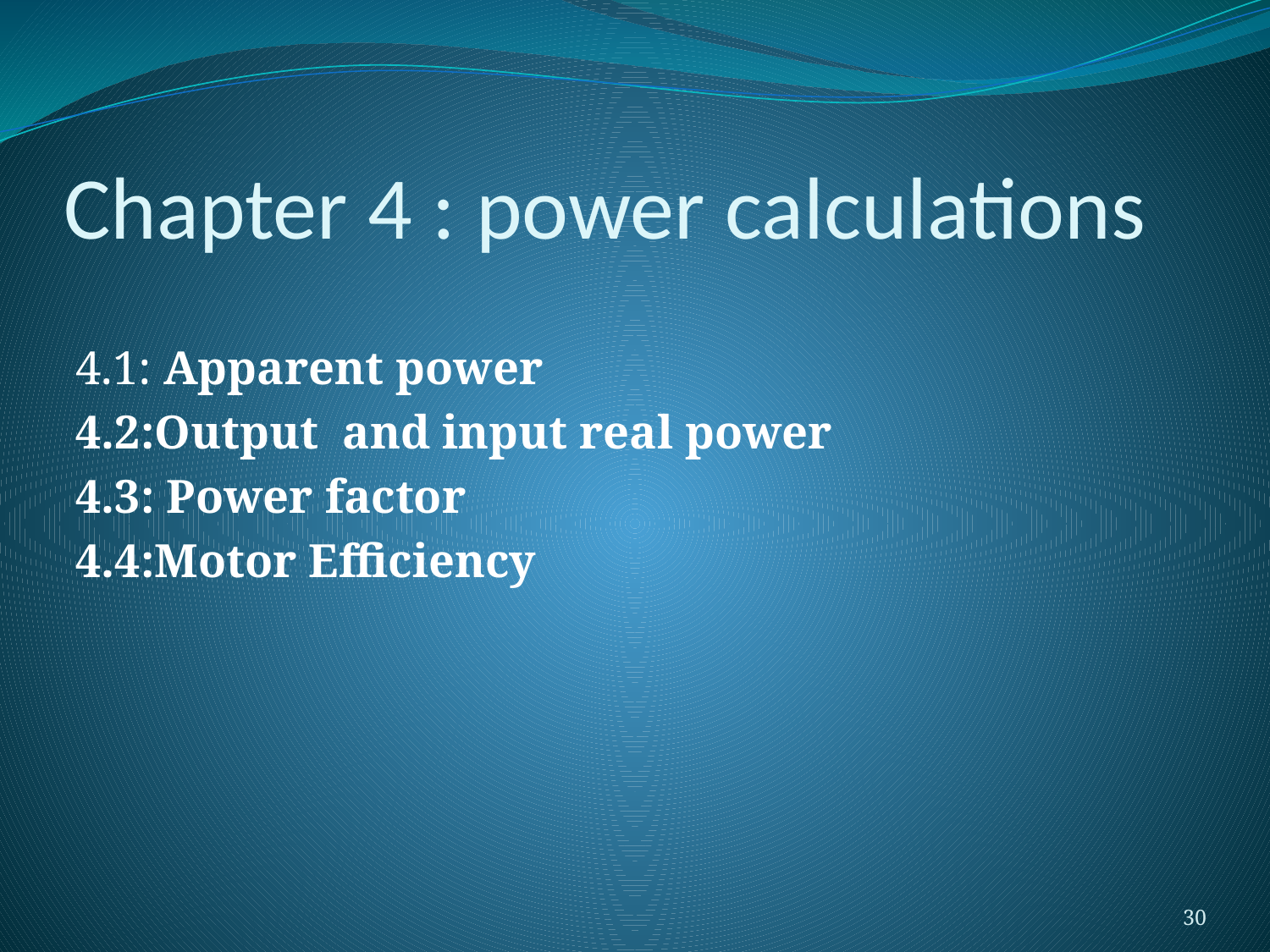

# Chapter 4 : power calculations

4.1: Apparent power
4.2:Output  and input real power
4.3: Power factor
4.4:Motor Efficiency
30